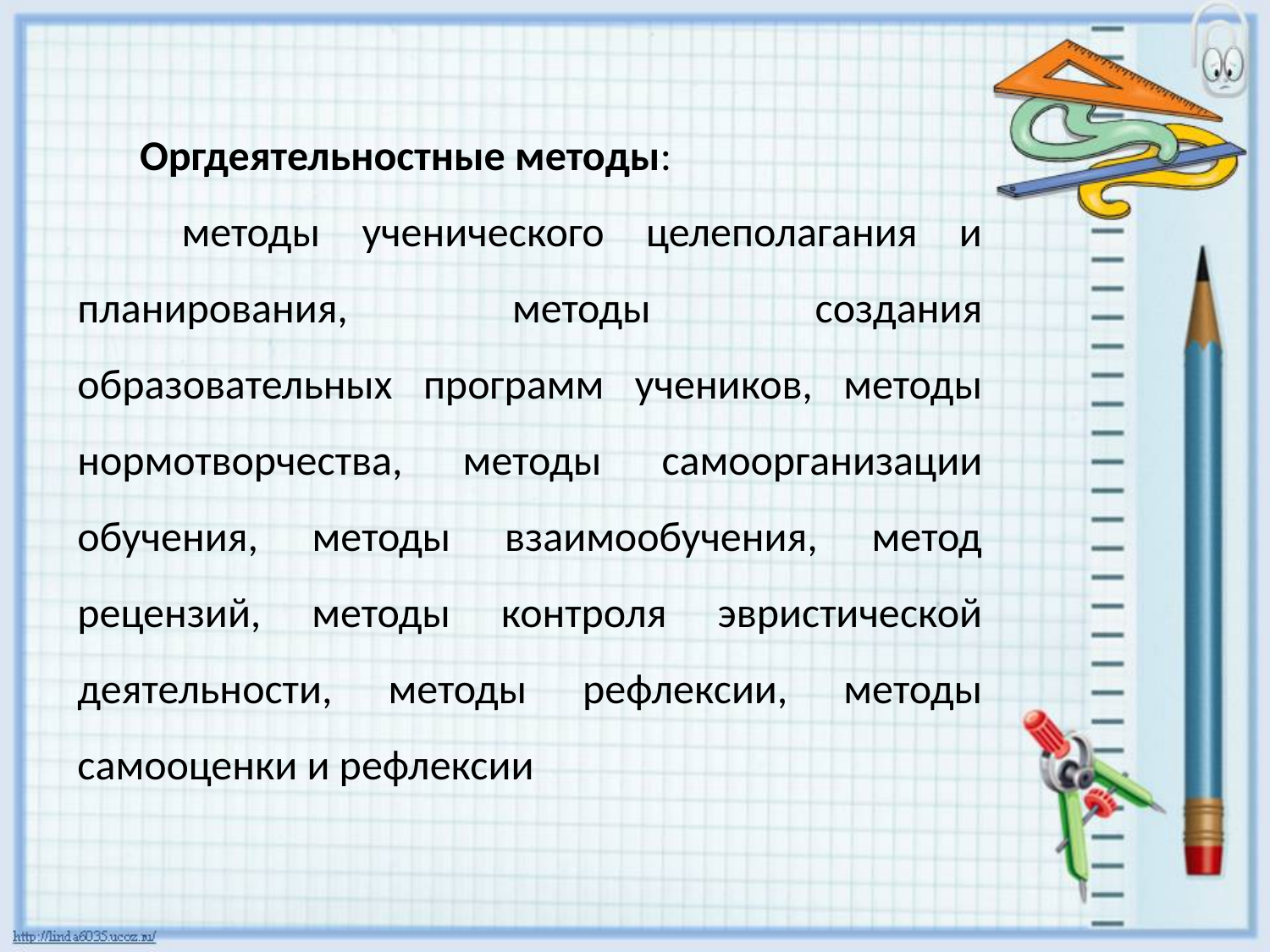

Оргдеятельностные методы:
 методы ученического целеполагания и планирования, методы создания образовательных программ учеников, методы нормотворчества, методы самоорганизации обучения, методы взаимообучения, метод рецензий, методы контроля эвристической деятельности, методы рефлексии, методы самооценки и рефлексии